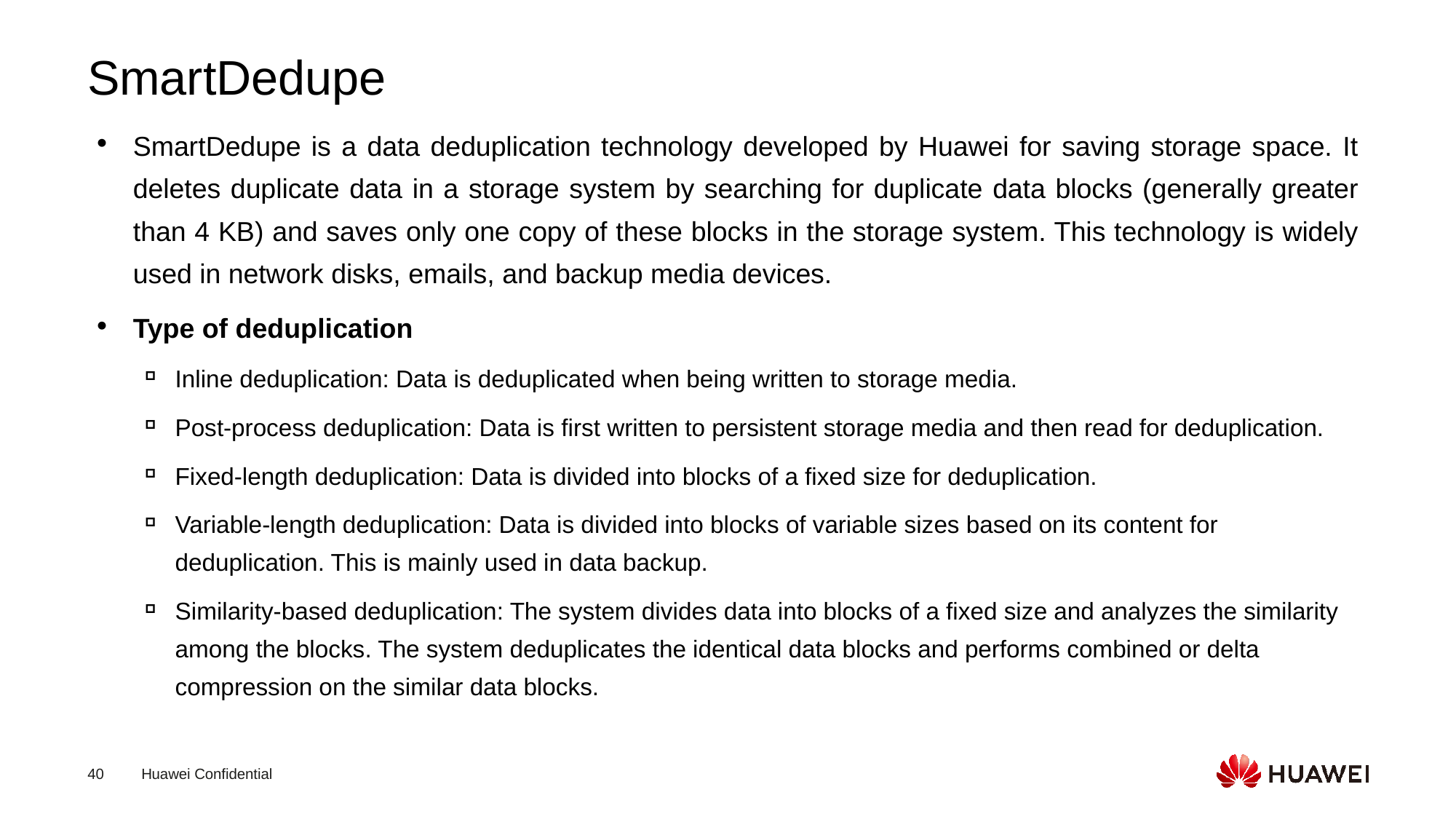

# SmartDedupe
SmartDedupe is a data deduplication technology developed by Huawei for saving storage space. It deletes duplicate data in a storage system by searching for duplicate data blocks (generally greater than 4 KB) and saves only one copy of these blocks in the storage system. This technology is widely used in network disks, emails, and backup media devices.
Type of deduplication
Inline deduplication: Data is deduplicated when being written to storage media.
Post-process deduplication: Data is first written to persistent storage media and then read for deduplication.
Fixed-length deduplication: Data is divided into blocks of a fixed size for deduplication.
Variable-length deduplication: Data is divided into blocks of variable sizes based on its content for deduplication. This is mainly used in data backup.
Similarity-based deduplication: The system divides data into blocks of a fixed size and analyzes the similarity among the blocks. The system deduplicates the identical data blocks and performs combined or delta compression on the similar data blocks.